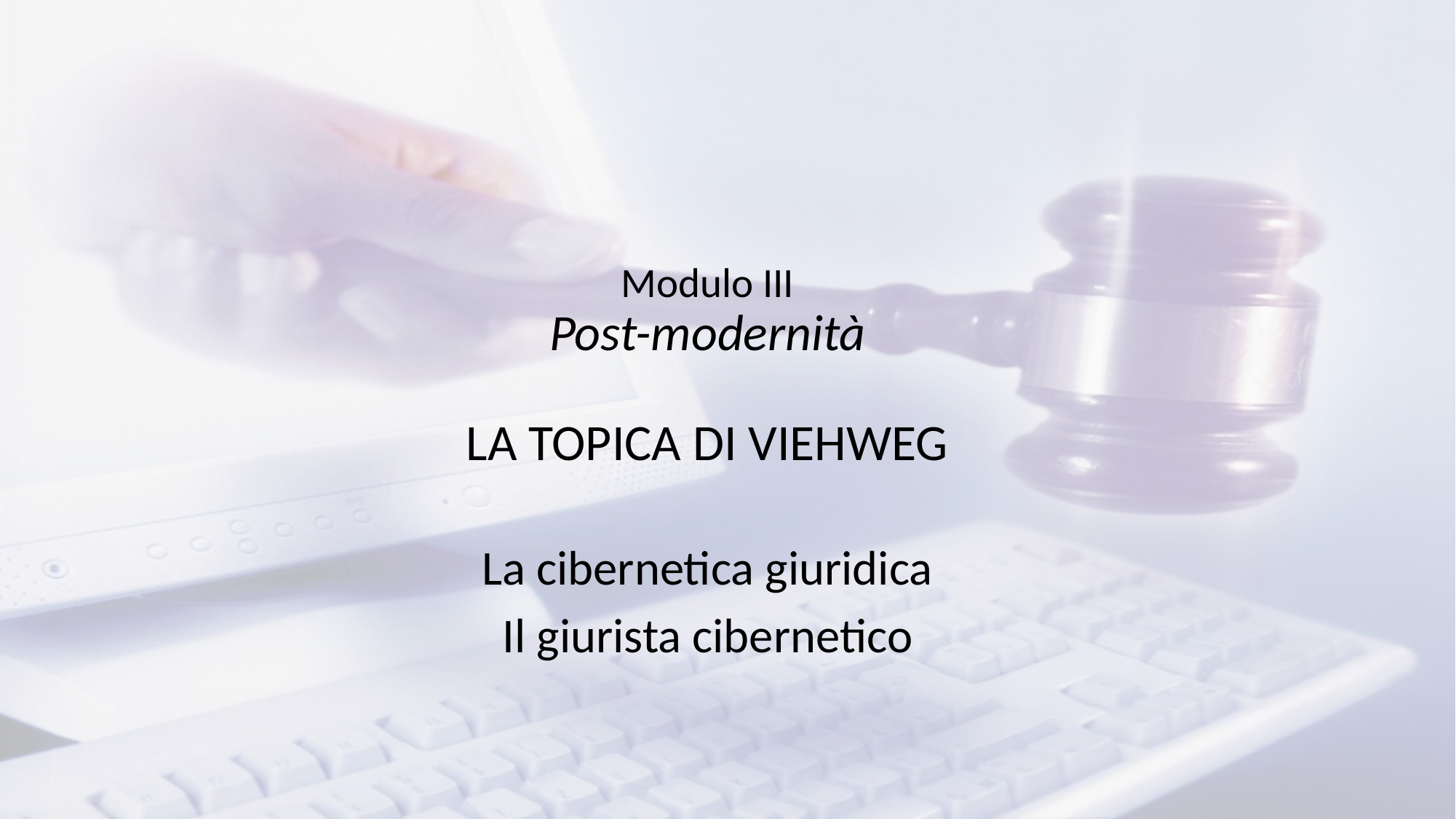

# Modulo III Post-modernità LA TOPICA DI VIEHWEG
La cibernetica giuridica
Il giurista cibernetico